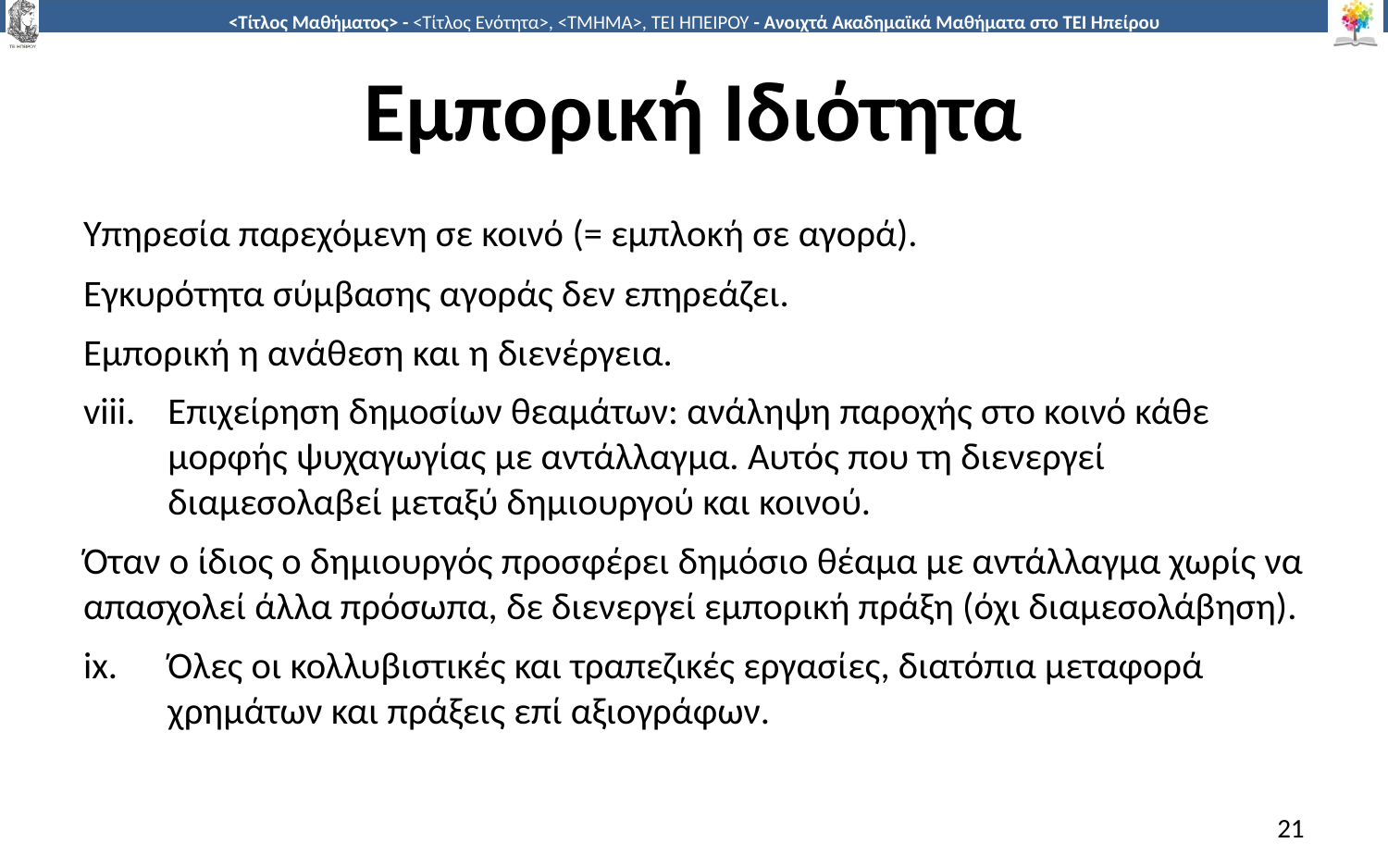

# Εμπορική Ιδιότητα
Υπηρεσία παρεχόμενη σε κοινό (= εμπλοκή σε αγορά).
Εγκυρότητα σύμβασης αγοράς δεν επηρεάζει.
Εμπορική η ανάθεση και η διενέργεια.
Επιχείρηση δημοσίων θεαμάτων: ανάληψη παροχής στο κοινό κάθε μορφής ψυχαγωγίας με αντάλλαγμα. Αυτός που τη διενεργεί διαμεσολαβεί μεταξύ δημιουργού και κοινού.
Όταν ο ίδιος ο δημιουργός προσφέρει δημόσιο θέαμα με αντάλλαγμα χωρίς να απασχολεί άλλα πρόσωπα, δε διενεργεί εμπορική πράξη (όχι διαμεσολάβηση).
Όλες οι κολλυβιστικές και τραπεζικές εργασίες, διατόπια μεταφορά χρημάτων και πράξεις επί αξιογράφων.

21